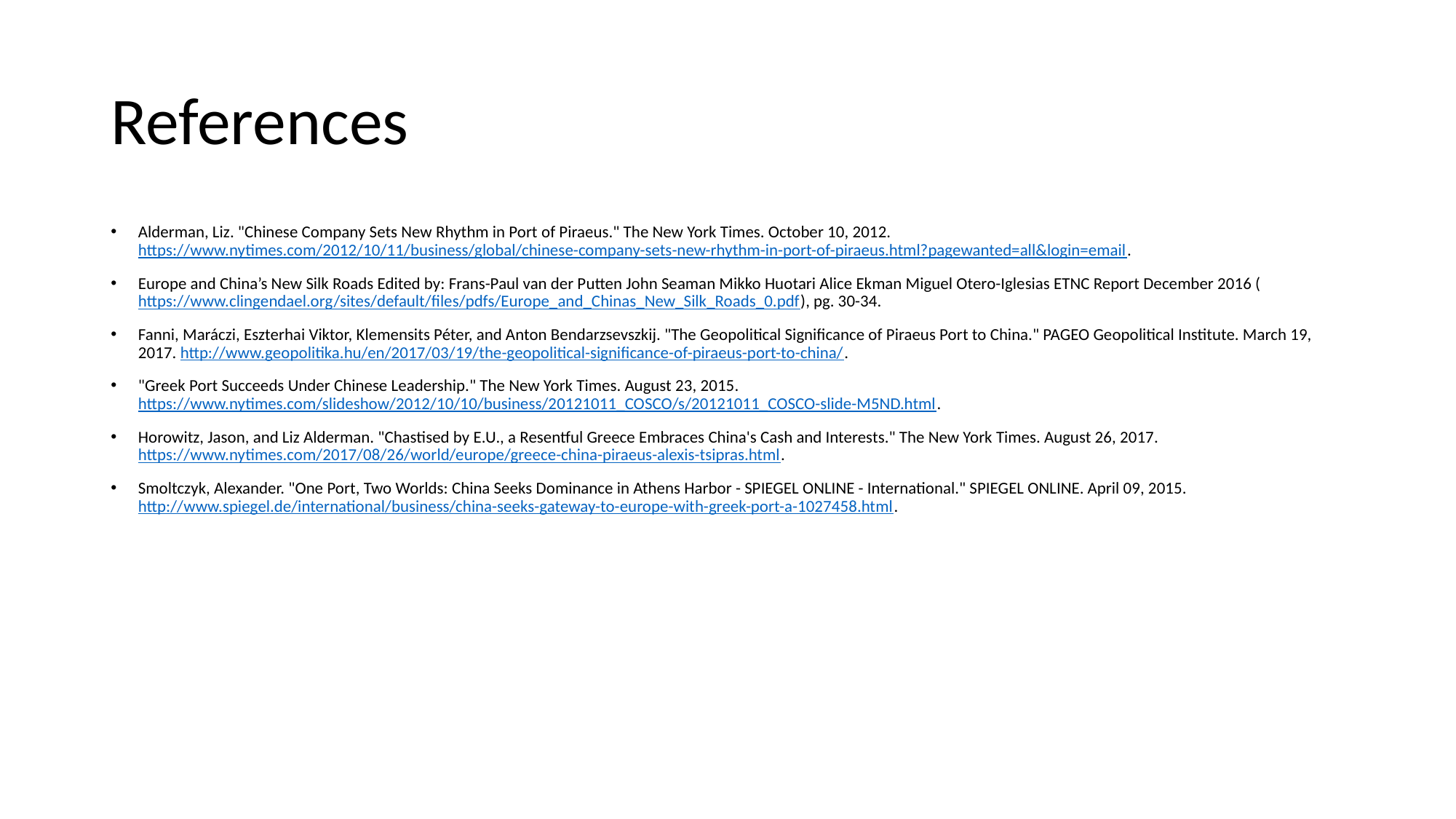

# References
Alderman, Liz. "Chinese Company Sets New Rhythm in Port of Piraeus." The New York Times. October 10, 2012. https://www.nytimes.com/2012/10/11/business/global/chinese-company-sets-new-rhythm-in-port-of-piraeus.html?pagewanted=all&login=email.
Europe and China’s New Silk Roads Edited by: Frans-Paul van der Putten John Seaman Mikko Huotari Alice Ekman Miguel Otero-Iglesias ETNC Report December 2016 (https://www.clingendael.org/sites/default/files/pdfs/Europe_and_Chinas_New_Silk_Roads_0.pdf), pg. 30-34.
Fanni, Maráczi, Eszterhai Viktor, Klemensits Péter, and Anton Bendarzsevszkij. "The Geopolitical Significance of Piraeus Port to China." PAGEO Geopolitical Institute. March 19, 2017. http://www.geopolitika.hu/en/2017/03/19/the-geopolitical-significance-of-piraeus-port-to-china/.
"Greek Port Succeeds Under Chinese Leadership." The New York Times. August 23, 2015. https://www.nytimes.com/slideshow/2012/10/10/business/20121011_COSCO/s/20121011_COSCO-slide-M5ND.html.
Horowitz, Jason, and Liz Alderman. "Chastised by E.U., a Resentful Greece Embraces China's Cash and Interests." The New York Times. August 26, 2017. https://www.nytimes.com/2017/08/26/world/europe/greece-china-piraeus-alexis-tsipras.html.
Smoltczyk, Alexander. "One Port, Two Worlds: China Seeks Dominance in Athens Harbor - SPIEGEL ONLINE - International." SPIEGEL ONLINE. April 09, 2015. http://www.spiegel.de/international/business/china-seeks-gateway-to-europe-with-greek-port-a-1027458.html.